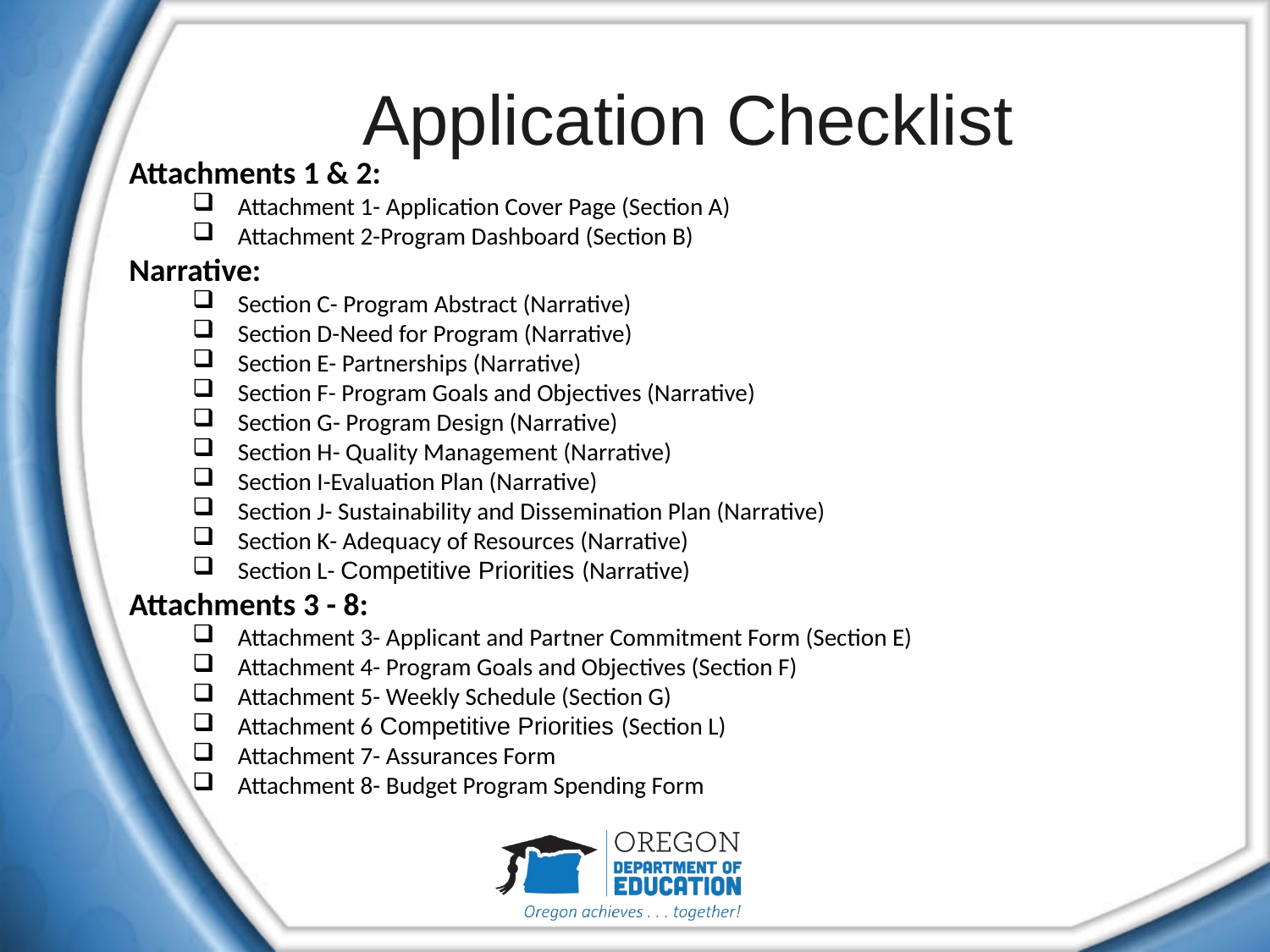

# Application Checklist
Attachments 1 & 2:
 Attachment 1- Application Cover Page (Section A)
 Attachment 2-Program Dashboard (Section B)
Narrative:
 Section C- Program Abstract (Narrative)
 Section D-Need for Program (Narrative)
 Section E- Partnerships (Narrative)
 Section F- Program Goals and Objectives (Narrative)
 Section G- Program Design (Narrative)
 Section H- Quality Management (Narrative)
 Section I-Evaluation Plan (Narrative)
 Section J- Sustainability and Dissemination Plan (Narrative)
 Section K- Adequacy of Resources (Narrative)
 Section L- Competitive Priorities (Narrative)
Attachments 3 - 8:
 Attachment 3- Applicant and Partner Commitment Form (Section E)
 Attachment 4- Program Goals and Objectives (Section F)
 Attachment 5- Weekly Schedule (Section G)
 Attachment 6 Competitive Priorities (Section L)
 Attachment 7- Assurances Form
 Attachment 8- Budget Program Spending Form